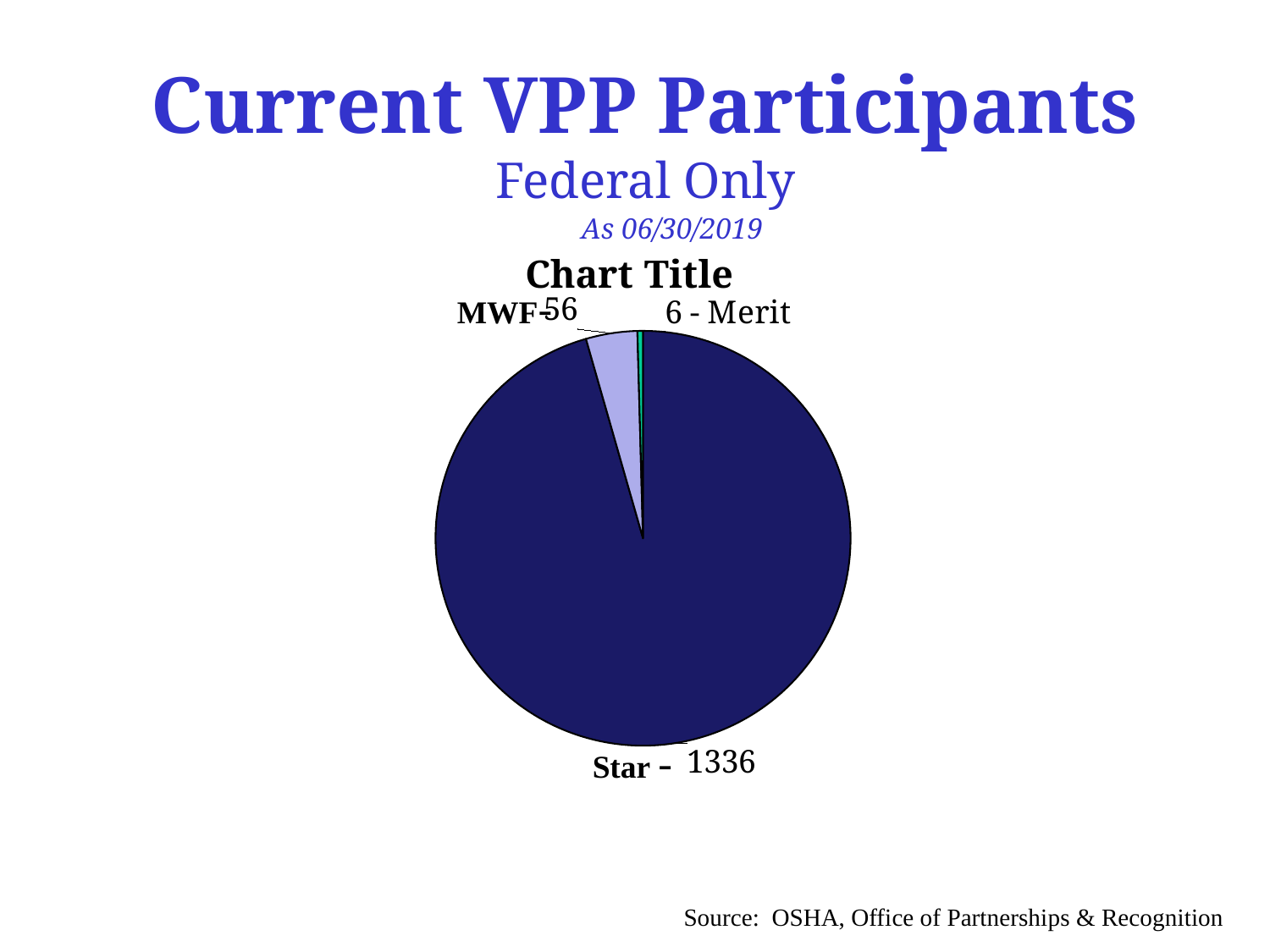

# Current VPP Participants Federal Only

As 06/30/2019

### Chart:

| Category |  |
|---|---|
| Star | 1336.0 |
| MWF | 56.0 |
| Merit | 6.0 |
MWF-
Star -
Source:  OSHA, Office of Partnerships & Recognition